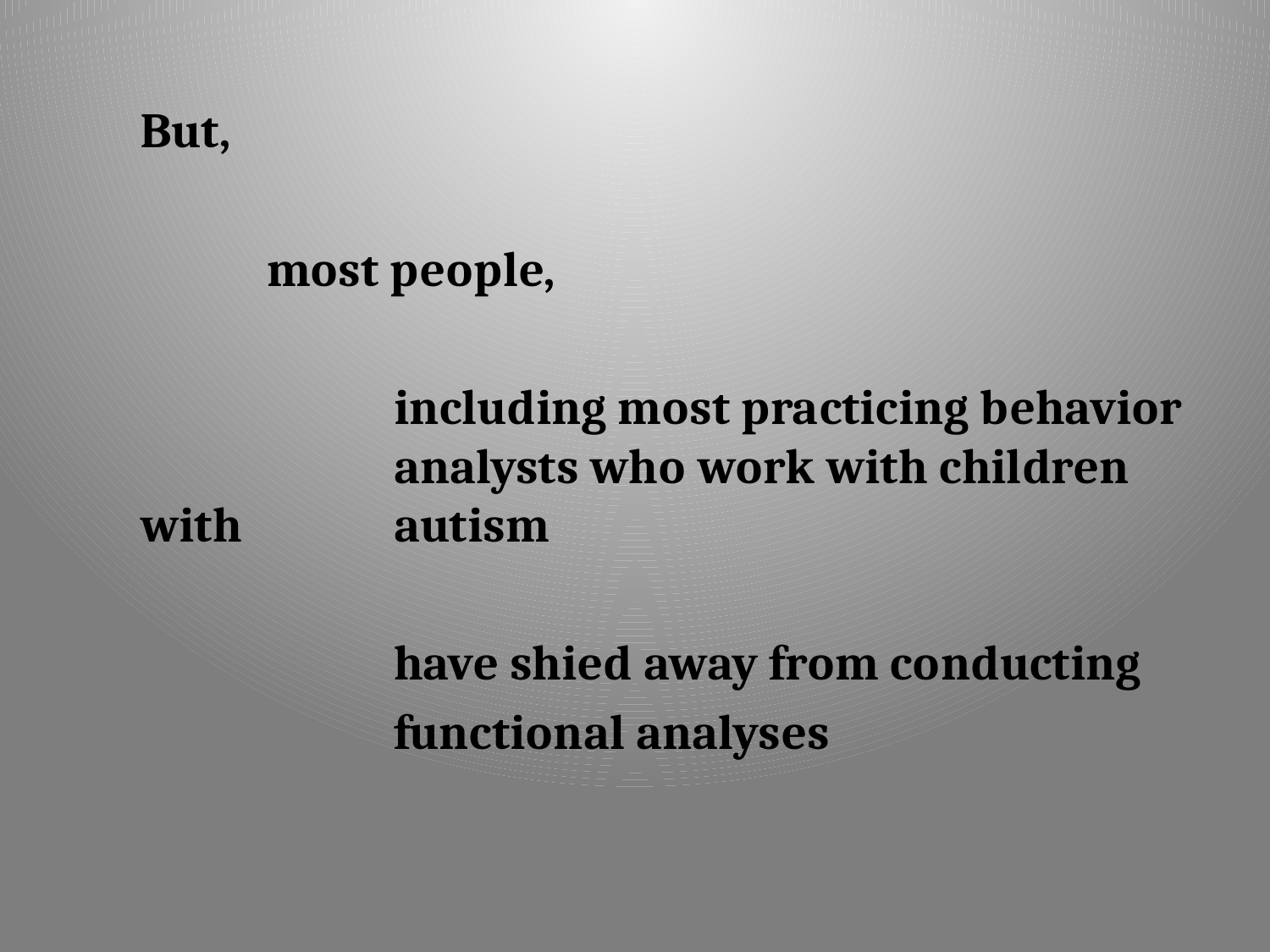

But,

	most people,

		including most practicing behavior 		analysts who work with children with 		autism

		have shied away from conducting
		functional analyses